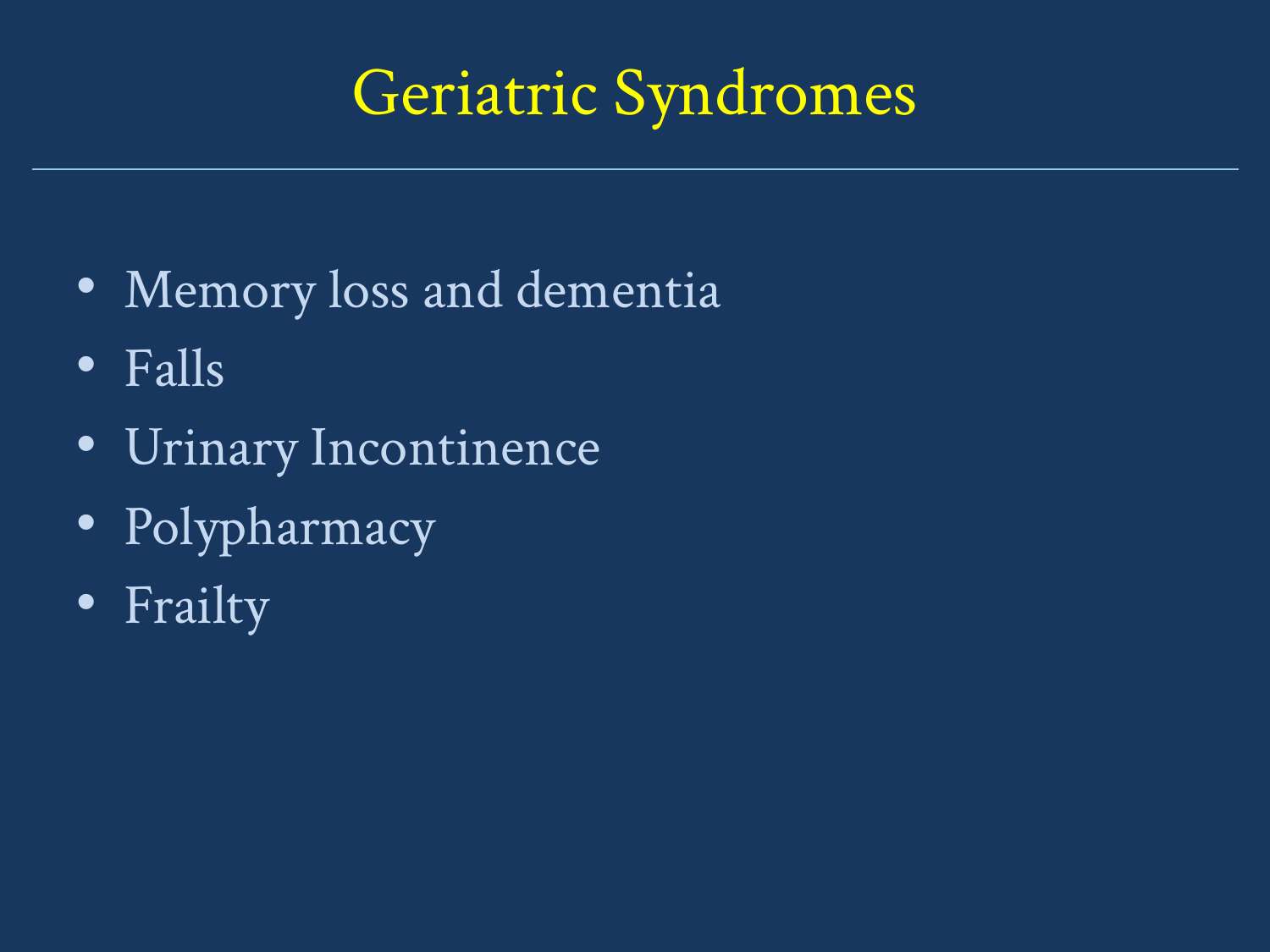

# Geriatric Syndromes
Memory loss and dementia
Falls
Urinary Incontinence
Polypharmacy
Frailty